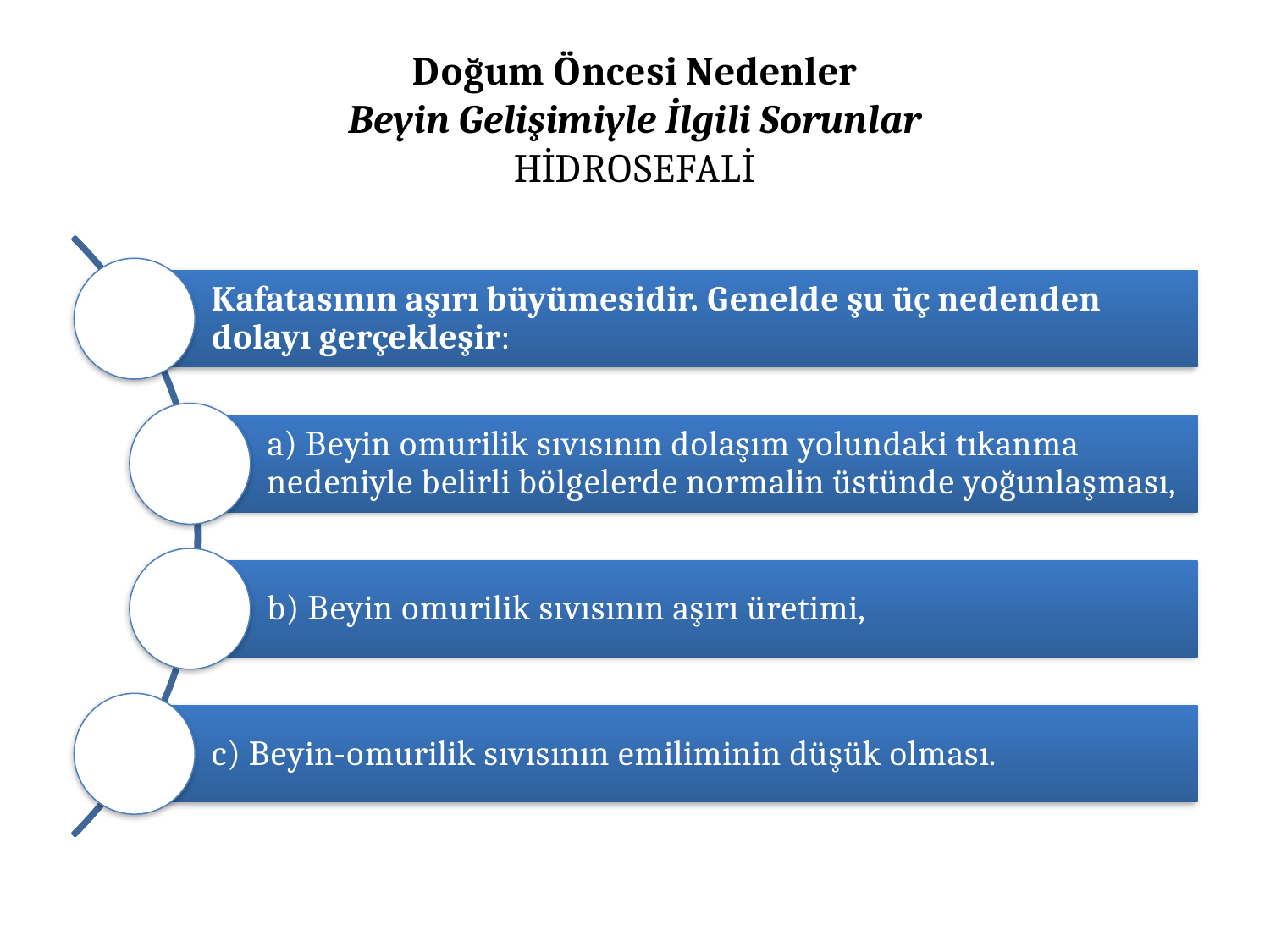

# Doğum Öncesi Nedenler Beyin Gelişimiyle İlgili Sorunlar HİDROSEFALİ
Kafatasının aşırı büyümesidir. Genelde şu üç nedenden dolayı gerçekleşir:
a) Beyin omurilik sıvısının dolaşım yolundaki tıkanma nedeniyle belirli bölgelerde normalin üstünde yoğunlaşması,
b) Beyin omurilik sıvısının aşırı üretimi,
c) Beyin-omurilik sıvısının emiliminin düşük olması.